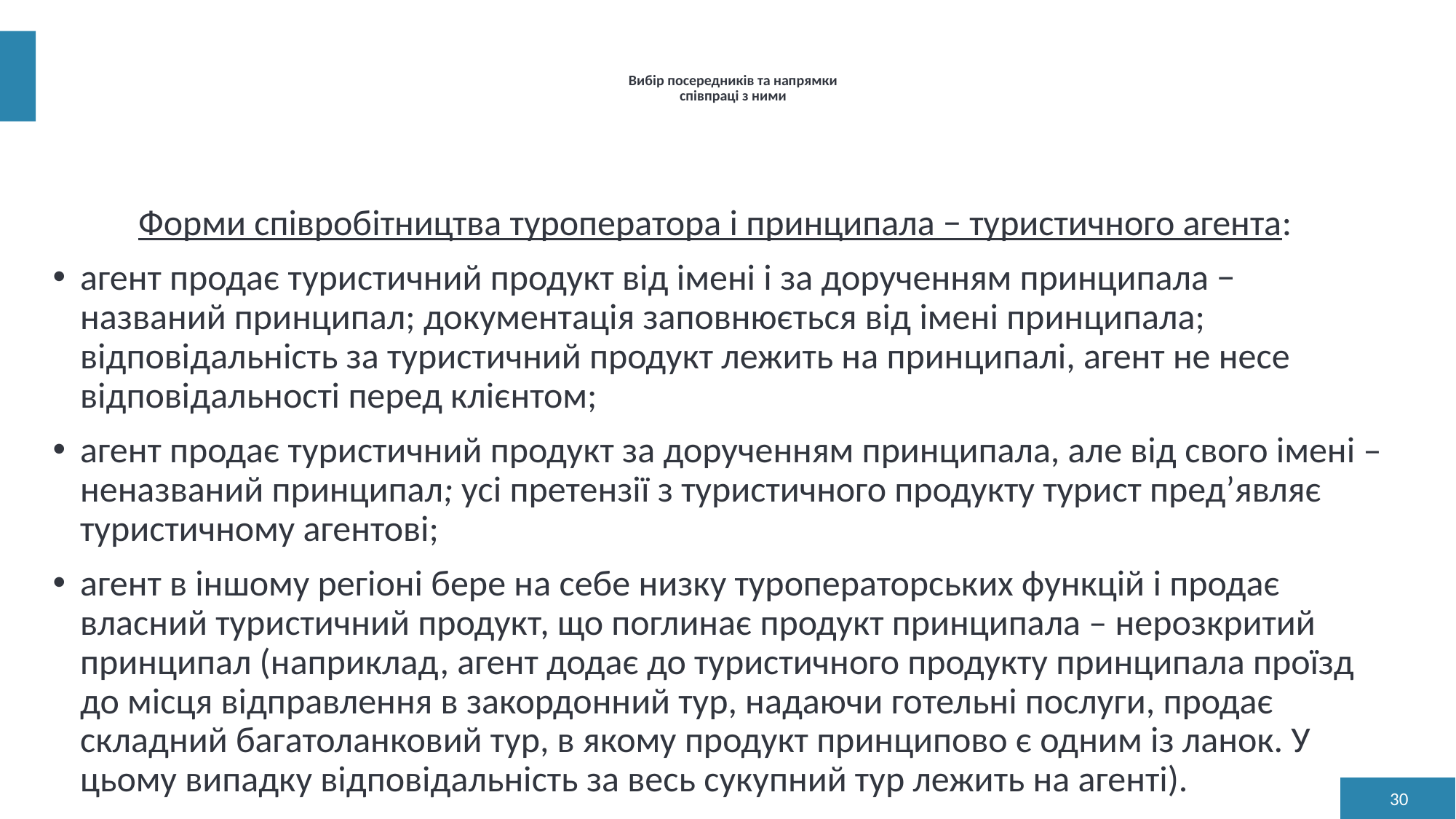

# Вибір посередників та напрямки співпраці з ними
Форми співробітництва туроператора і принципала − туристичного агента:
агент продає туристичний продукт від імені і за дорученням принципала − названий принципал; документація заповнюється від імені принципала; відповідальність за туристичний продукт лежить на принципалі, агент не несе відповідальності перед клієнтом;
агент продає туристичний продукт за дорученням принципала, але від свого імені – неназваний принципал; усі претензії з туристичного продукту турист пред’являє туристичному агентові;
агент в іншому регіоні бере на себе низку туроператорських функцій і продає власний туристичний продукт, що поглинає продукт принципала – нерозкритий принципал (наприклад, агент додає до туристичного продукту принципала проїзд до місця відправлення в закордонний тур, надаючи готельні послуги, продає складний багатоланковий тур, в якому продукт принципово є одним із ланок. У цьому випадку відповідальність за весь сукупний тур лежить на агенті).
30